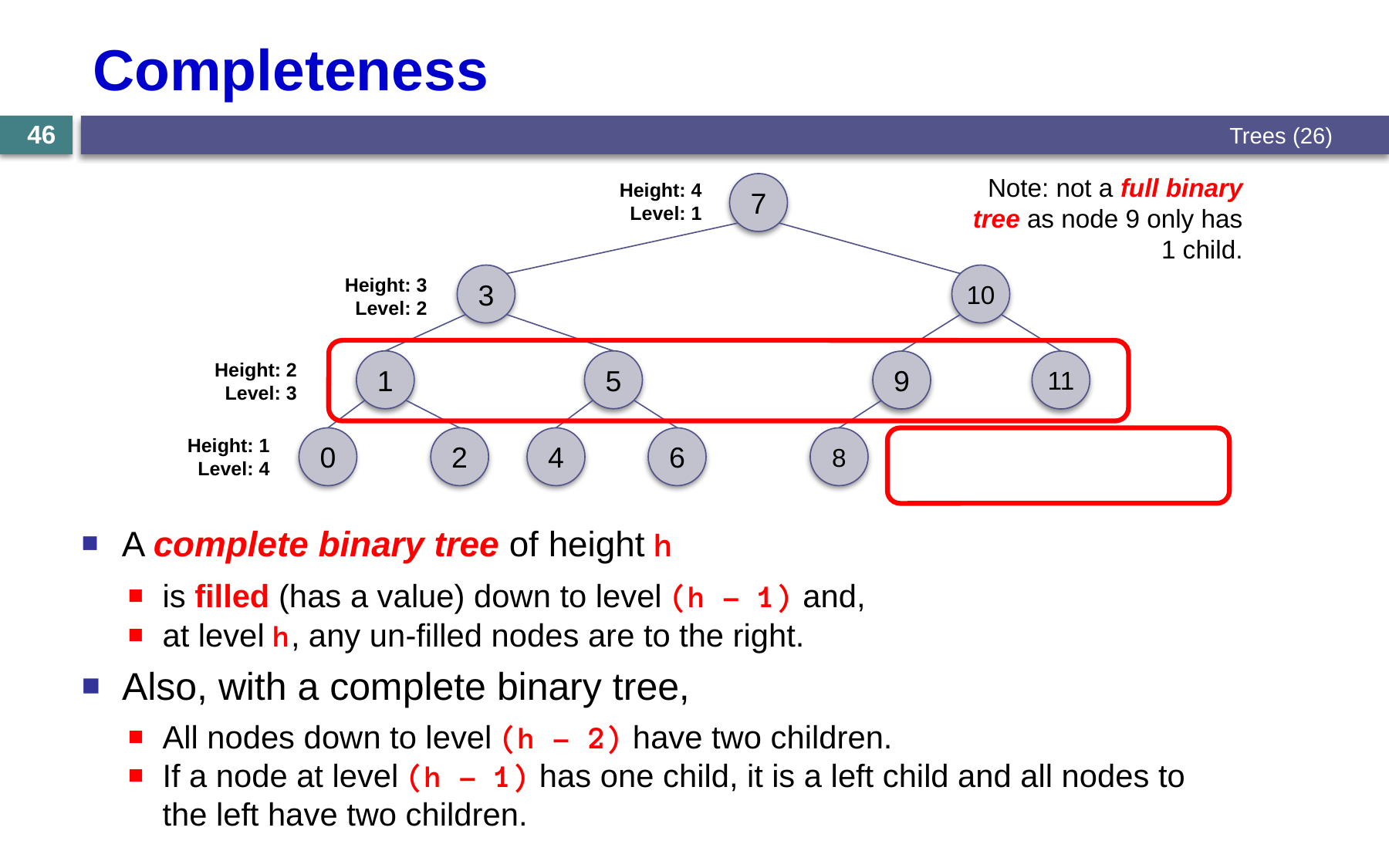

# Completeness
Trees (26)
46
Note: not a full binary tree as node 9 only has 1 child.
Height: 4
Level: 1
7
3
10
1
5
9
11
4
6
8
0
2
Height: 3
Level: 2

is filled (has a value) down to level (h – 1) and,
Height: 2
Level: 3
Height: 1
Level: 4

at level h, any un-filled nodes are to the right.
A complete binary tree of height h
Also, with a complete binary tree,
All nodes down to level (h – 2) have two children.
If a node at level (h – 1) has one child, it is a left child and all nodes to the left have two children.